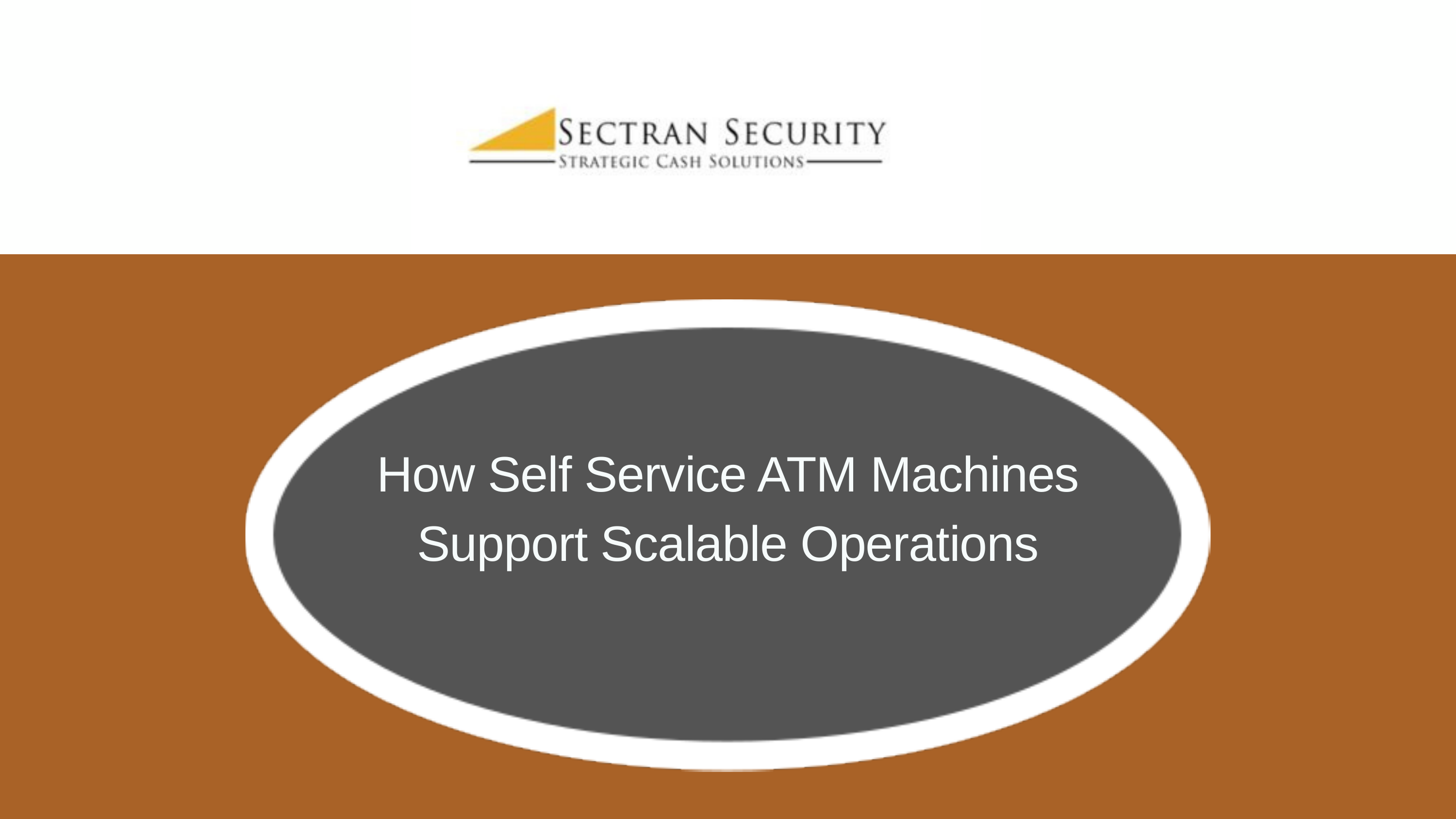

How Self Service ATM Machines Support Scalable Operations